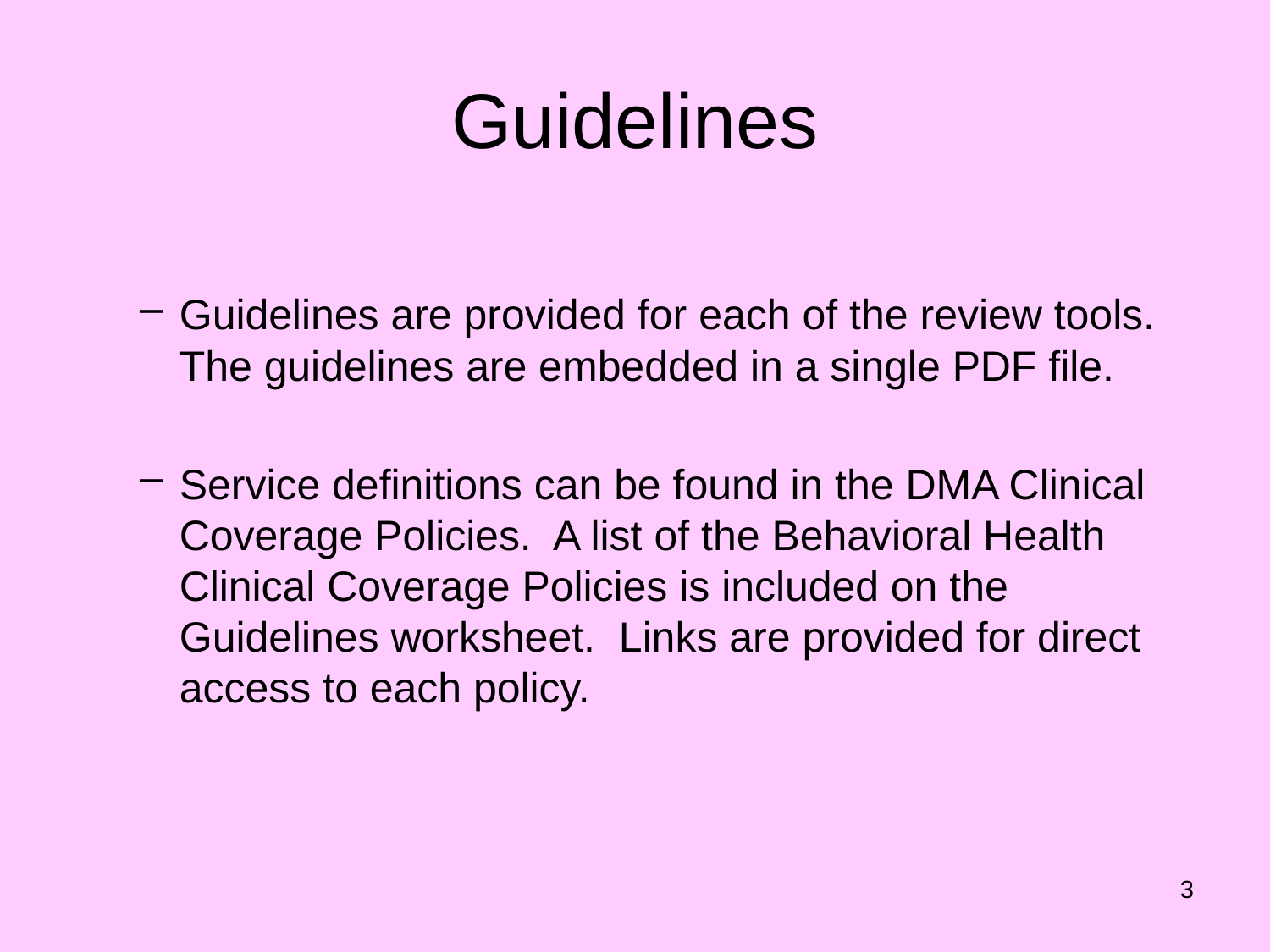

# Guidelines

Guidelines are provided for each of the review tools.  The guidelines are embedded in a single PDF file.

Service definitions can be found in the DMA Clinical Coverage Policies.  A list of the Behavioral Health Clinical Coverage Policies is included on the Guidelines worksheet.  Links are provided for direct access to each policy.
3